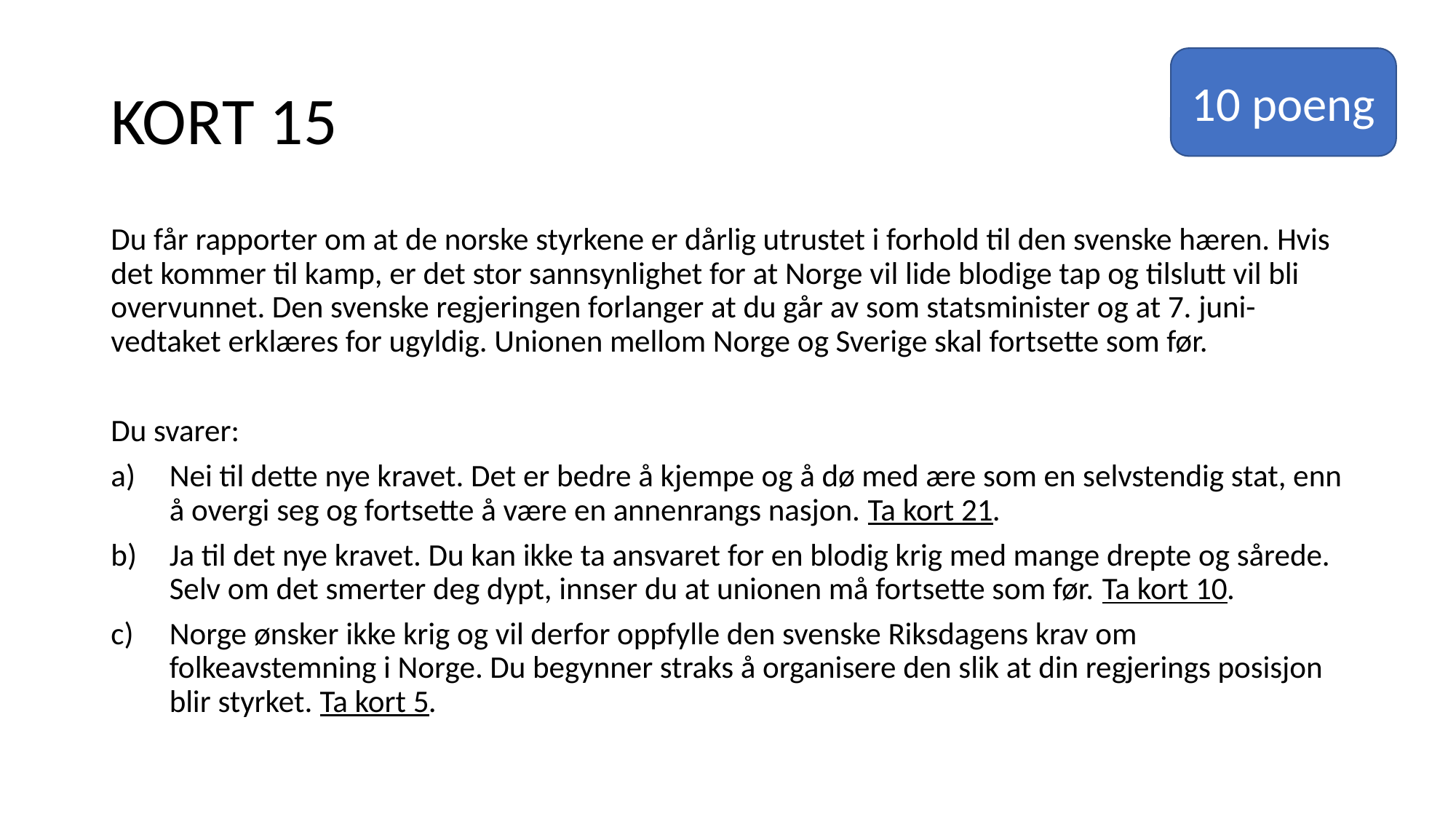

# KORT 15
10 poeng
Du får rapporter om at de norske styrkene er dårlig utrustet i forhold til den svenske hæren. Hvis det kommer til kamp, er det stor sannsynlighet for at Norge vil lide blodige tap og tilslutt vil bli overvunnet. Den svenske regjeringen forlanger at du går av som statsminister og at 7. juni-vedtaket erklæres for ugyldig. Unionen mellom Norge og Sverige skal fortsette som før.

Du svarer:
Nei til dette nye kravet. Det er bedre å kjempe og å dø med ære som en selvstendig stat, enn å overgi seg og fortsette å være en annenrangs nasjon. Ta kort 21.
Ja til det nye kravet. Du kan ikke ta ansvaret for en blodig krig med mange drepte og sårede. Selv om det smerter deg dypt, innser du at unionen må fortsette som før. Ta kort 10.
Norge ønsker ikke krig og vil derfor oppfylle den svenske Riksdagens krav om folkeavstemning i Norge. Du begynner straks å organisere den slik at din regjerings posisjon blir styrket. Ta kort 5.